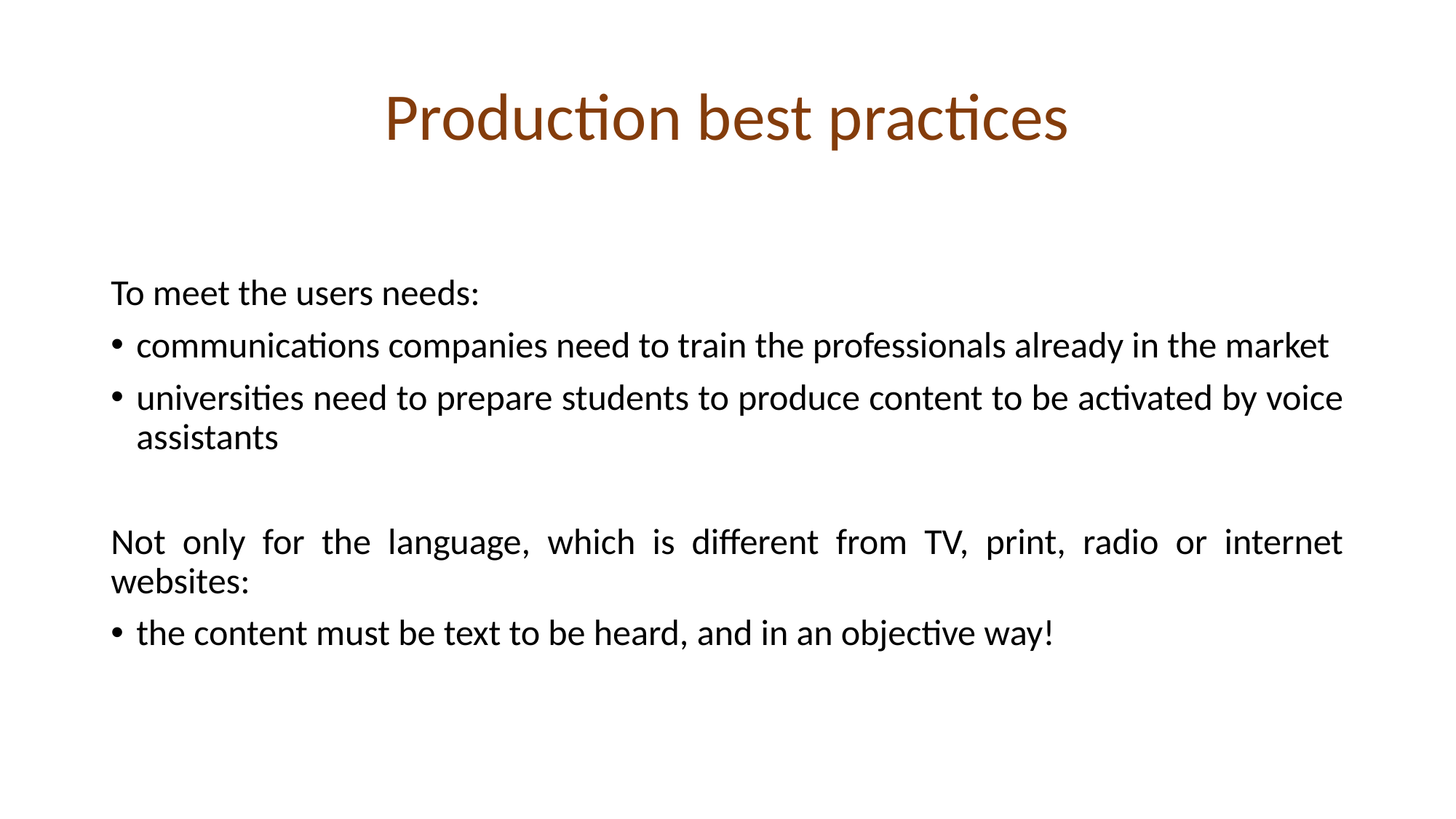

Production best practices
To meet the users needs:
communications companies need to train the professionals already in the market
universities need to prepare students to produce content to be activated by voice assistants

Not only for the language, which is different from TV, print, radio or internet websites:
the content must be text to be heard, and in an objective way!